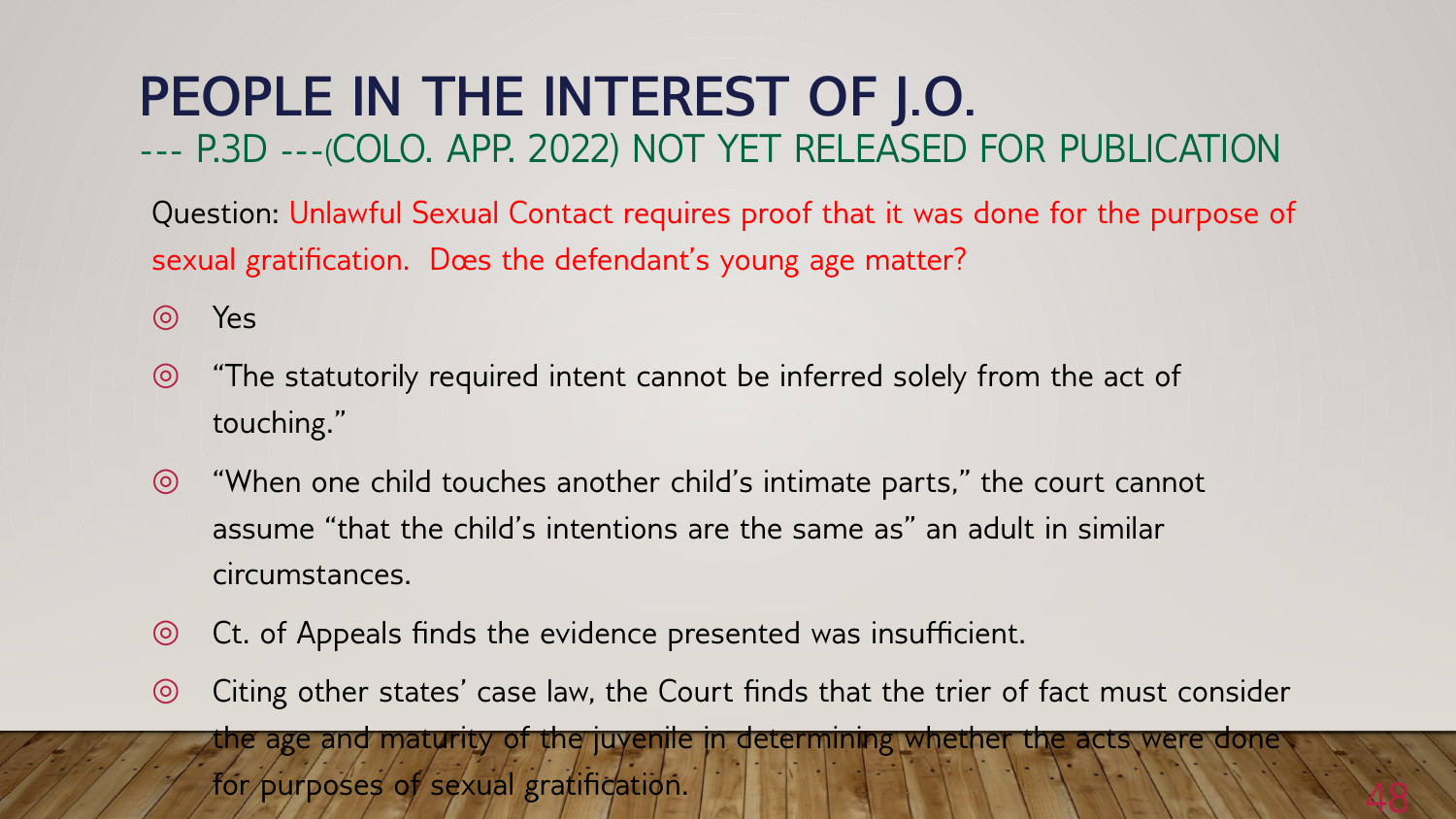

# People in the interest of J.O. --- p.3d ---(Colo. App. 2022) not yet released for publication
Question: Unlawful Sexual Contact requires proof that it was done for the purpose of sexual gratification.  Does the defendant’s young age matter?
Yes
“The statutorily required intent cannot be inferred solely from the act of touching.”
“When one child touches another child’s intimate parts,” the court cannot assume “that the child’s intentions are the same as” an adult in similar circumstances.
Ct. of Appeals finds the evidence presented was insufficient.
Citing other states’ case law, the Court finds that the trier of fact must consider the age and maturity of the juvenile in determining whether the acts were done for purposes of sexual gratification.
48